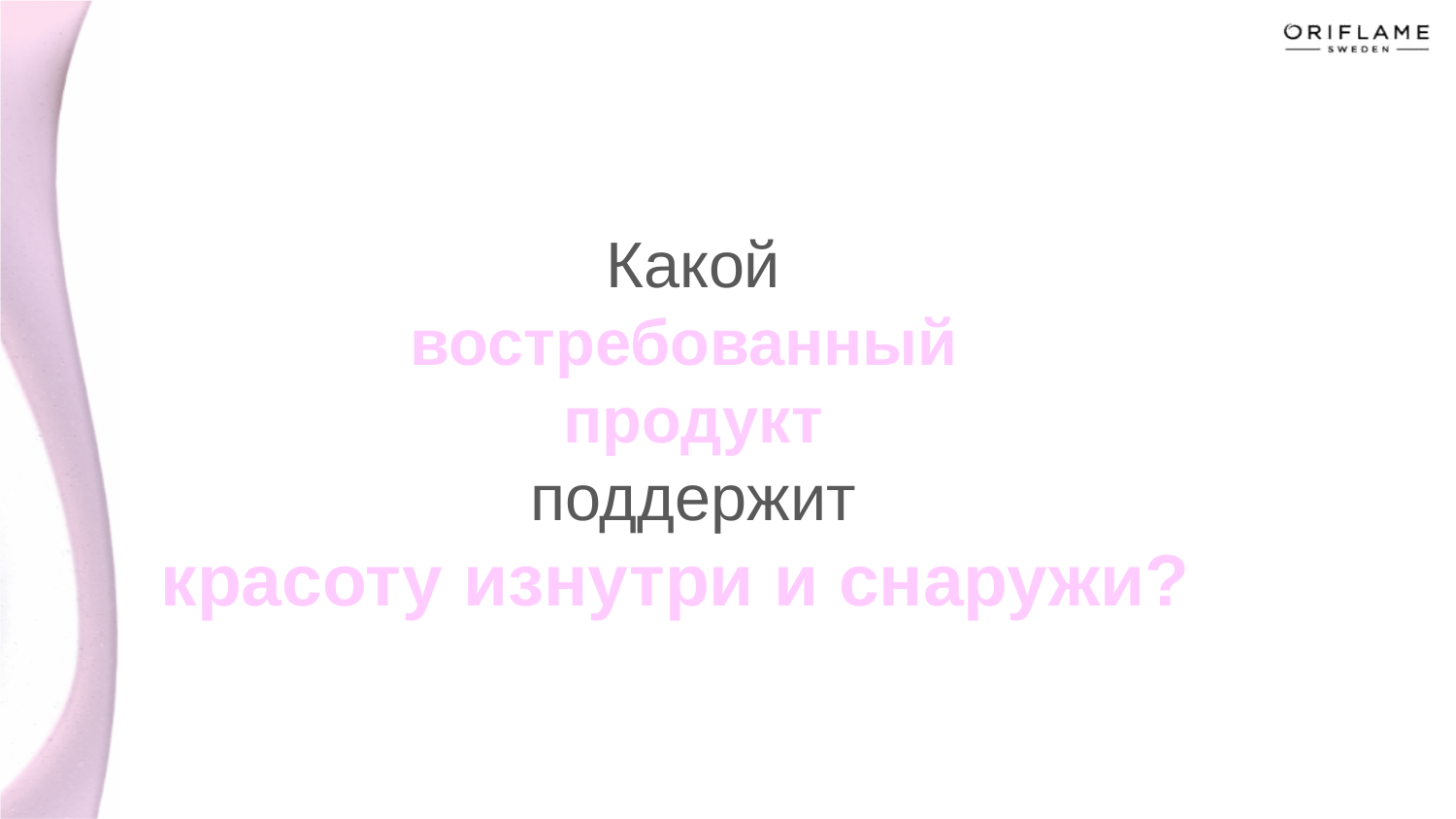

# Какой востребованный продукт поддержит красоту изнутри и снаружи?